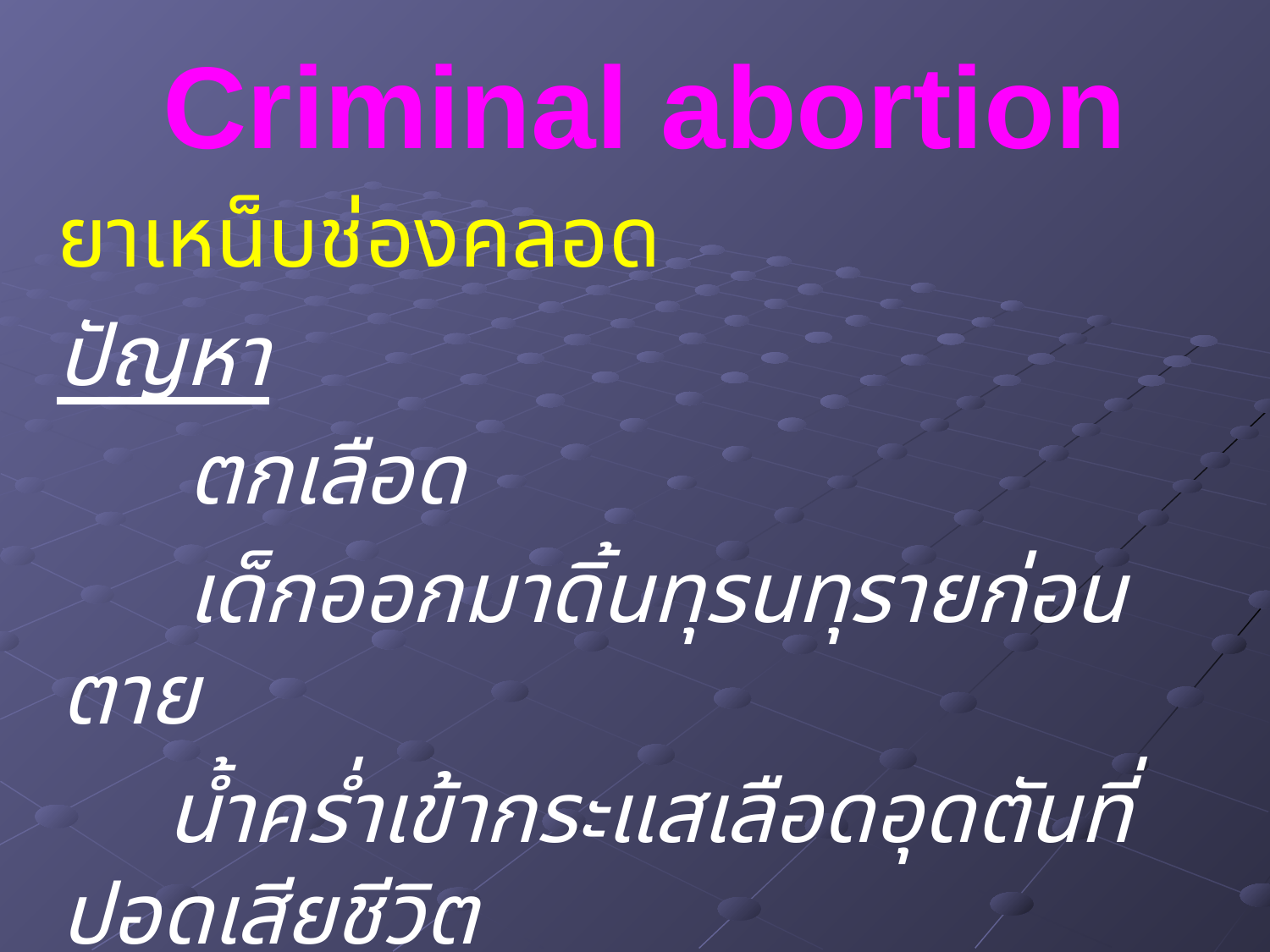

Criminal abortion
  ยาเหน็บช่องคลอด
  ปัญหา
		ตกเลือด
		เด็กออกมาดิ้นทุรนทุรายก่อนตาย
       น้ำคร่ำเข้ากระแสเลือดอุดตันที่ปอดเสียชีวิต